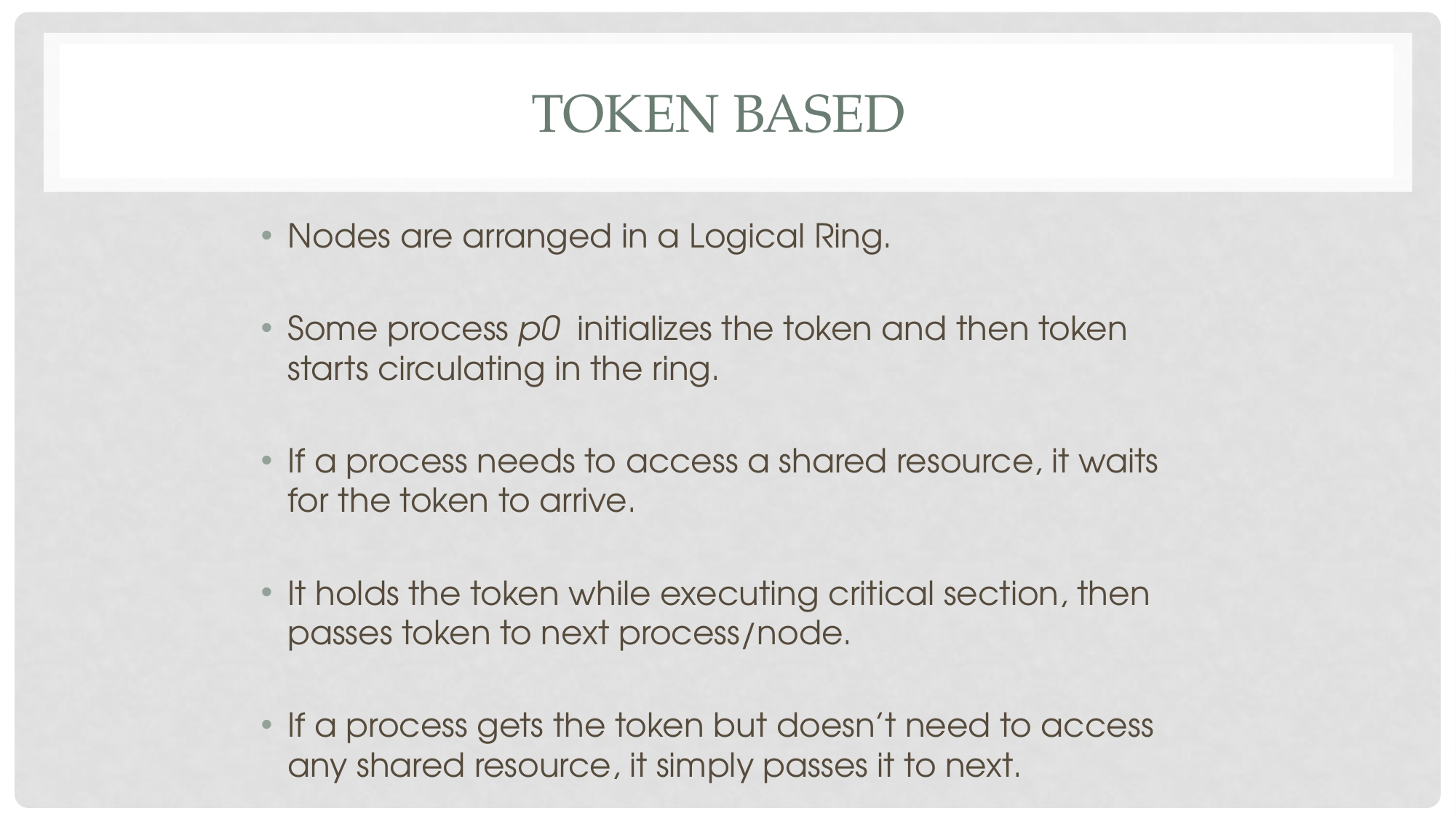

# Token Based
Nodes are arranged in a Logical Ring.

Some process p0  initializes the token and then token starts circulating in the ring.

If a process needs to access a shared resource, it waits for the token to arrive.

It holds the token while executing critical section, then passes token to next process/node.

If a process gets the token but doesn’t need to access any shared resource, it simply passes it to next.